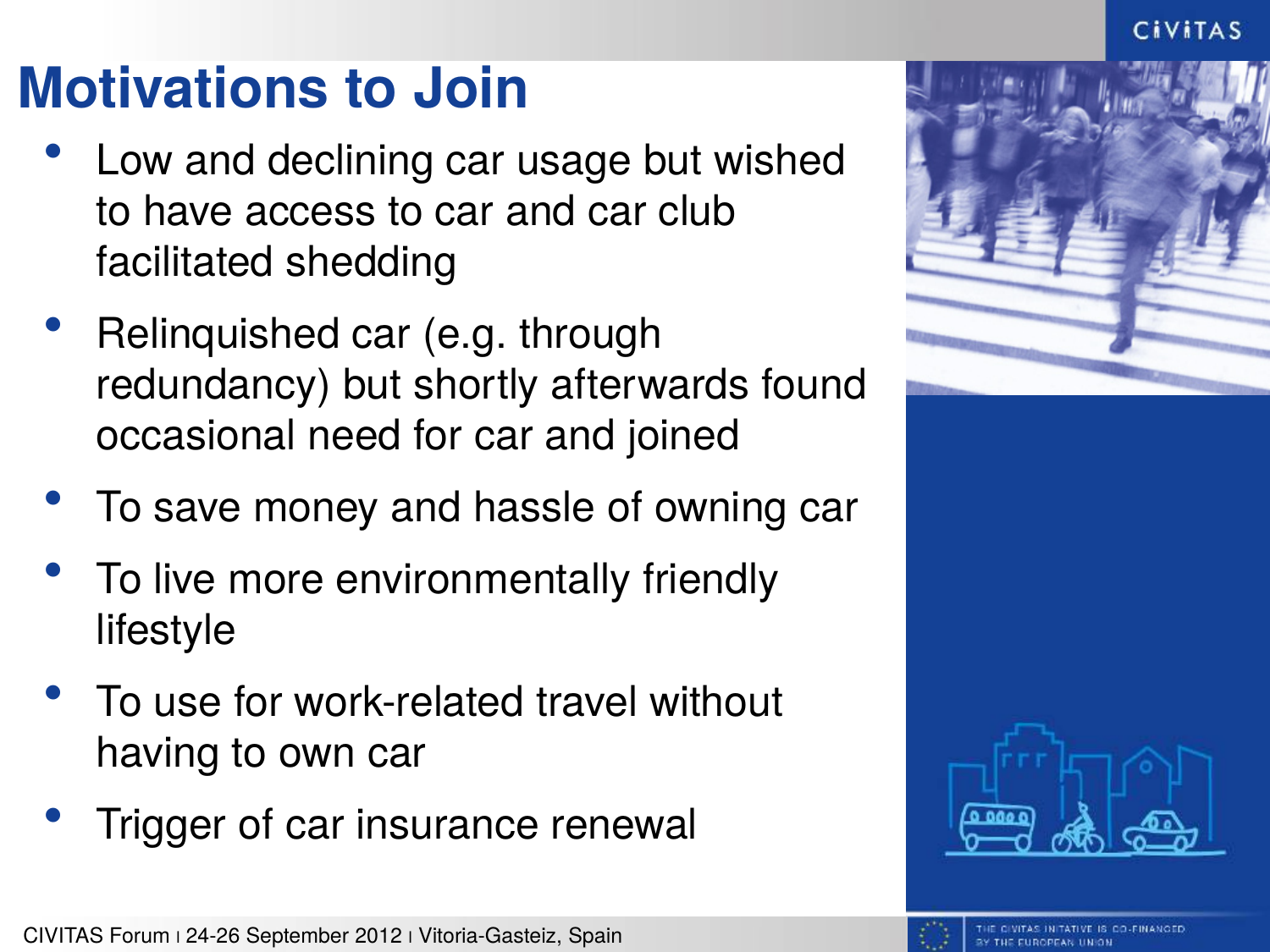

# Motivations to Join
Low and declining car usage but wished to have access to car and car club facilitated shedding
Relinquished car (e.g. through redundancy) but shortly afterwards found occasional need for car and joined
To save money and hassle of owning car
To live more environmentally friendly lifestyle
To use for work-related travel without having to own car
Trigger of car insurance renewal

CIVITAS Forum l 24-26 September 2012 l Vitoria-Gasteiz, Spain